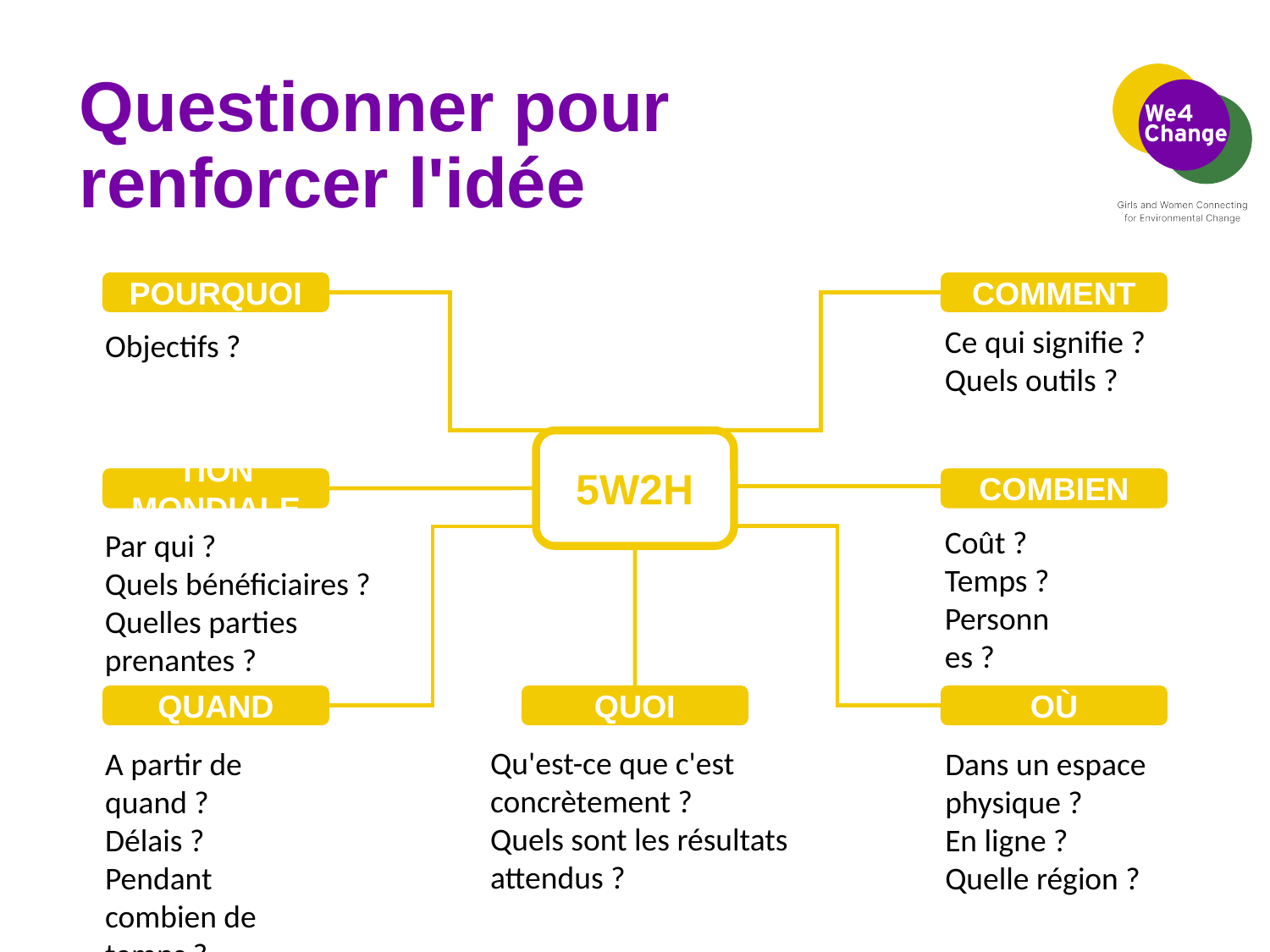

# Questionner pour renforcer l'idée
POURQUOI
COMMENT
Ce qui signifie ?
Quels outils ?
Objectifs ?
5W2H
COMBIEN
OMS (ORGANISATION MONDIALE DE LA SANTÉ)
Coût ?
Temps ?
Personnes ?
Par qui ?
Quels bénéficiaires ?
Quelles parties prenantes ?
QUAND
QUOI
OÙ
Qu'est-ce que c'est concrètement ?
Quels sont les résultats attendus ?
Dans un espace physique ?
En ligne ?
Quelle région ?
A partir de quand ?
Délais ?
Pendant combien de temps ?